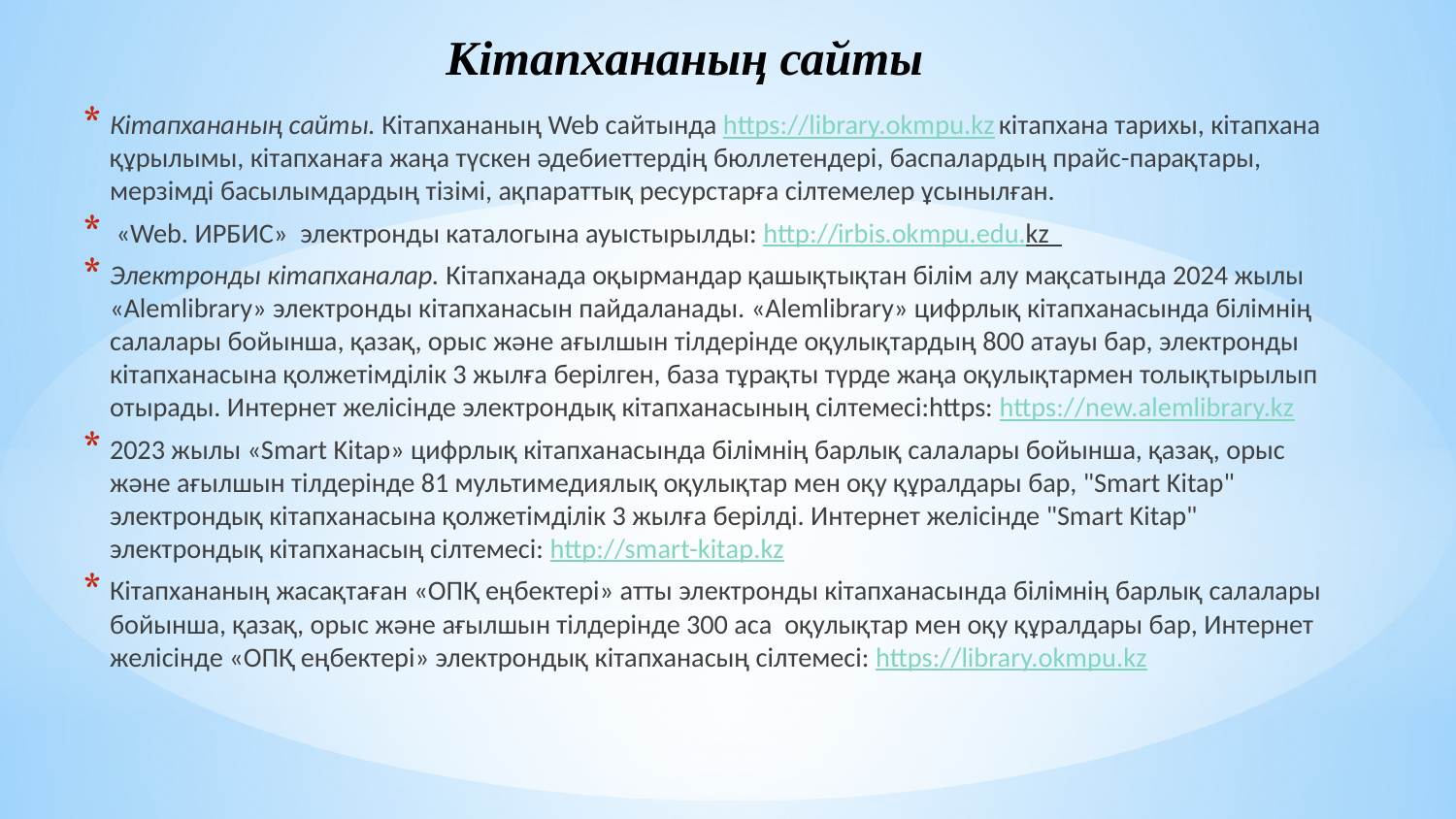

# Кітапхананың сайты
Кітапхананың сайты. Кітапхананың Web сайтында https://library.okmpu.kz кітапхана тарихы, кітапхана құрылымы, кітапханаға жаңа түскен әдебиеттердің бюллетендері, баспалардың прайс-парақтары, мерзімді басылымдардың тізімі, ақпараттық ресурстарға сілтемелер ұсынылған.
 «Web. ИРБИС»  электронды каталогына ауыстырылды: http://irbis.okmpu.edu.kz
Электронды кітапханалар. Кітапханада оқырмандар қашықтықтан білім алу мақсатында 2024 жылы «Аlemlibrary» электронды кітапханасын пайдаланады. «Аlemlibrary» цифрлық кітапханасында білімнің салалары бойынша, қазақ, орыс және ағылшын тілдерінде оқулықтардың 800 атауы бар, электронды кітапханасына қолжетімділік 3 жылға берілген, база тұрақты түрде жаңа оқулықтармен толықтырылып отырады. Интернет желісінде электрондық кітапханасының сілтемесі:https: https://new.alemlibrary.kz
2023 жылы «Smart Kitap» цифрлық кітапханасында білімнің барлық салалары бойынша, қазақ, орыс және ағылшын тілдерінде 81 мультимедиялық оқулықтар мен оқу құралдары бар, "Smart Kitap" электрондық кітапханасына қолжетімділік 3 жылға берілді. Интернет желісінде "Smart Kitap" электрондық кітапханасың сілтемесі: http://smart-kitap.kz
Кітапхананың жасақтаған «ОПҚ еңбектері» атты электронды кітапханасында білімнің барлық салалары бойынша, қазақ, орыс және ағылшын тілдерінде 300 аса  оқулықтар мен оқу құралдары бар, Интернет желісінде «ОПҚ еңбектері» электрондық кітапханасың сілтемесі: https://library.okmpu.kz